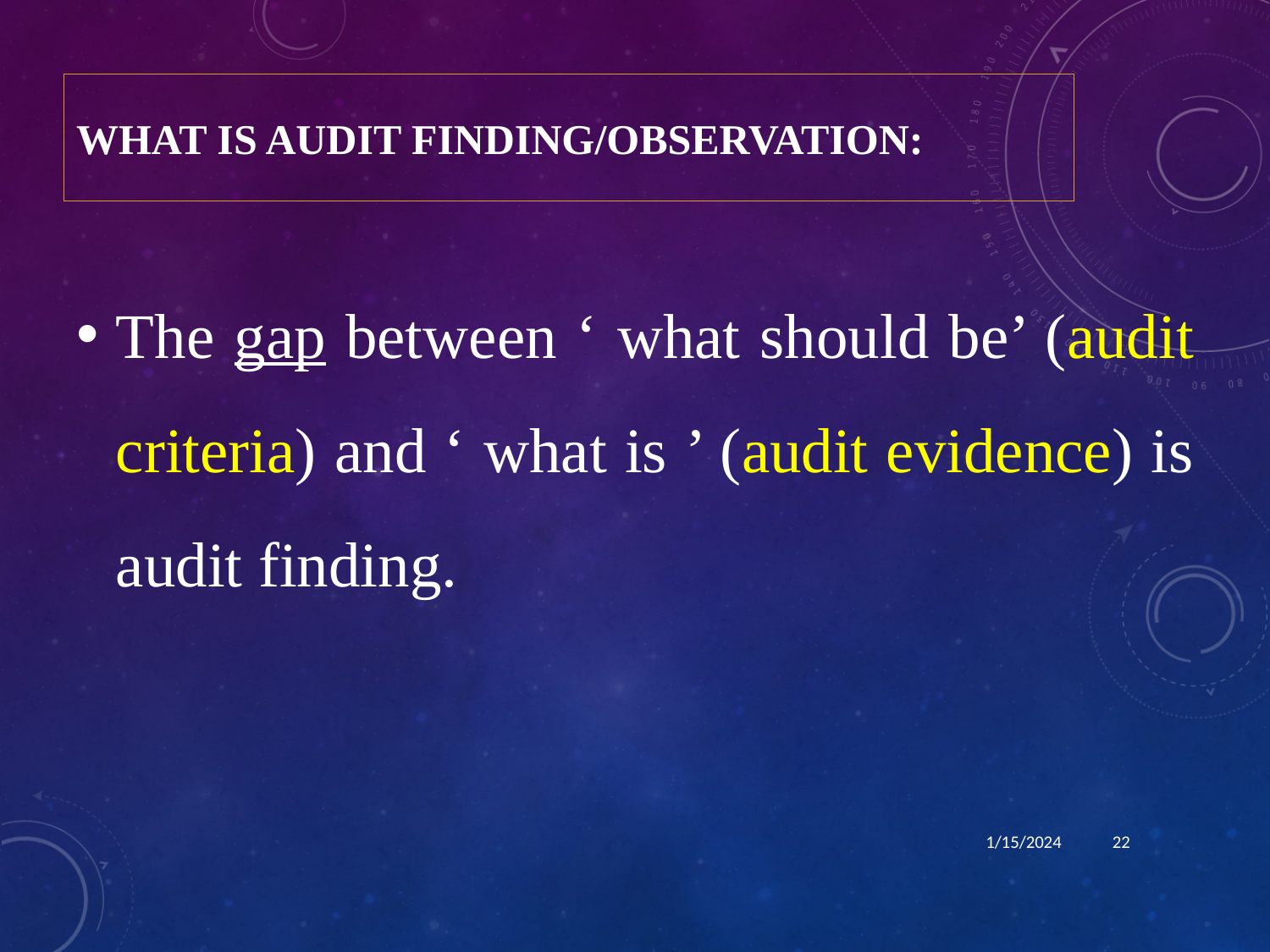

# What is Audit Finding/Observation:
The gap between ‘ what should be’ (audit criteria) and ‘ what is ’ (audit evidence) is audit finding.
1/15/2024
22